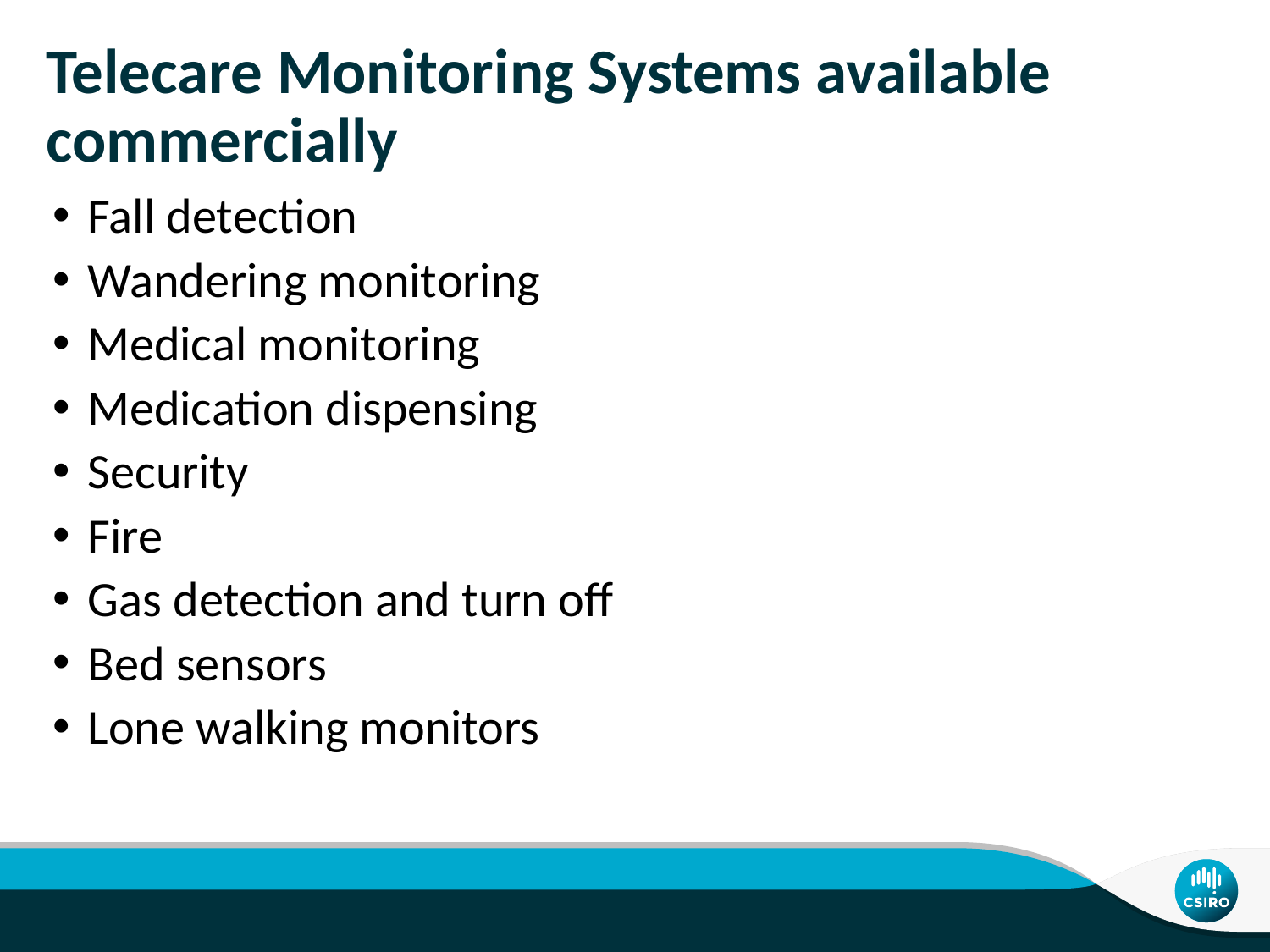

# Telecare Monitoring Systems available commercially
Fall detection
Wandering monitoring
Medical monitoring
Medication dispensing
Security
Fire
Gas detection and turn off
Bed sensors
Lone walking monitors